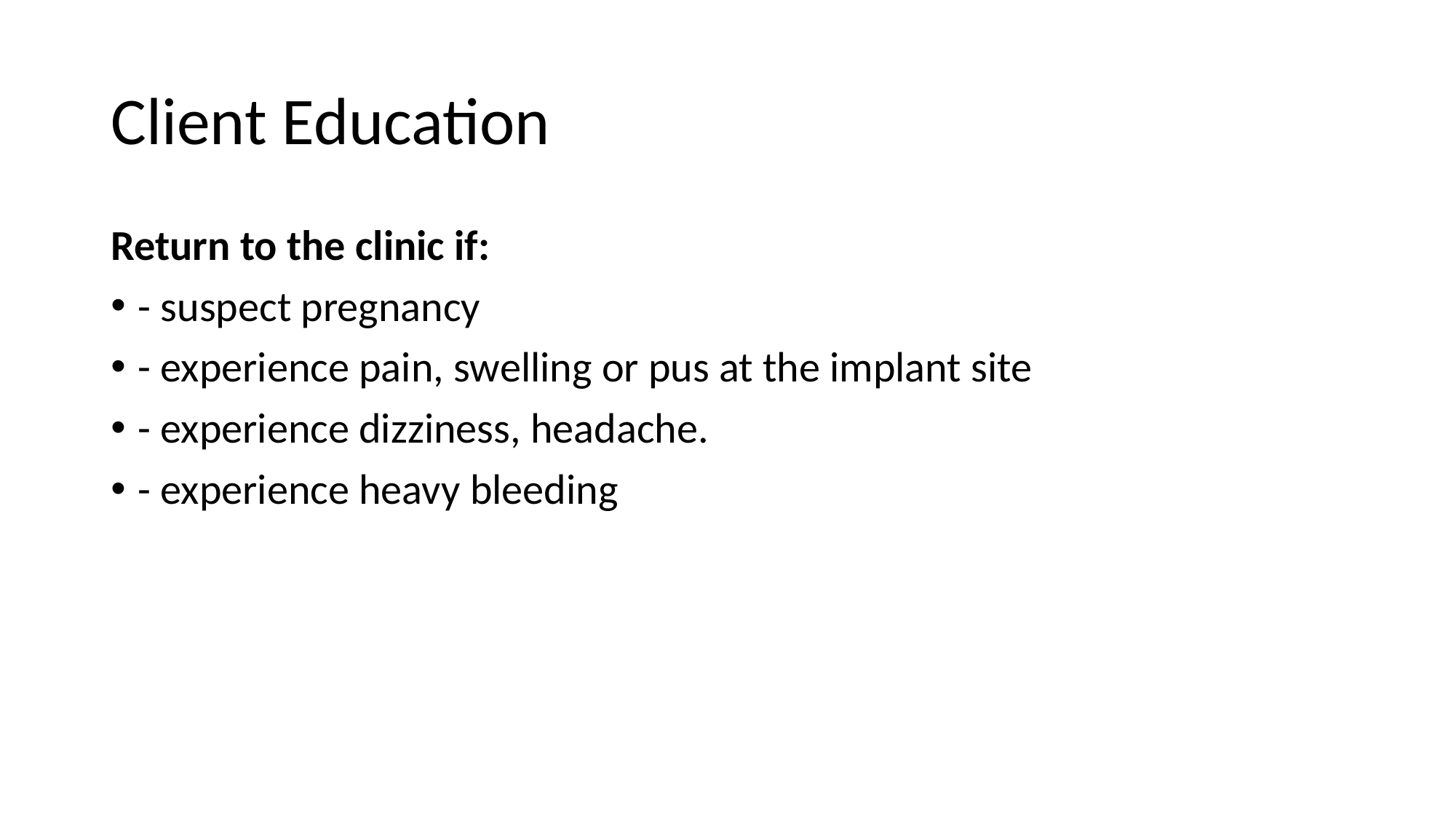

# Client Education
Return to the clinic if:
- suspect pregnancy
- experience pain, swelling or pus at the implant site
- experience dizziness, headache.
- experience heavy bleeding